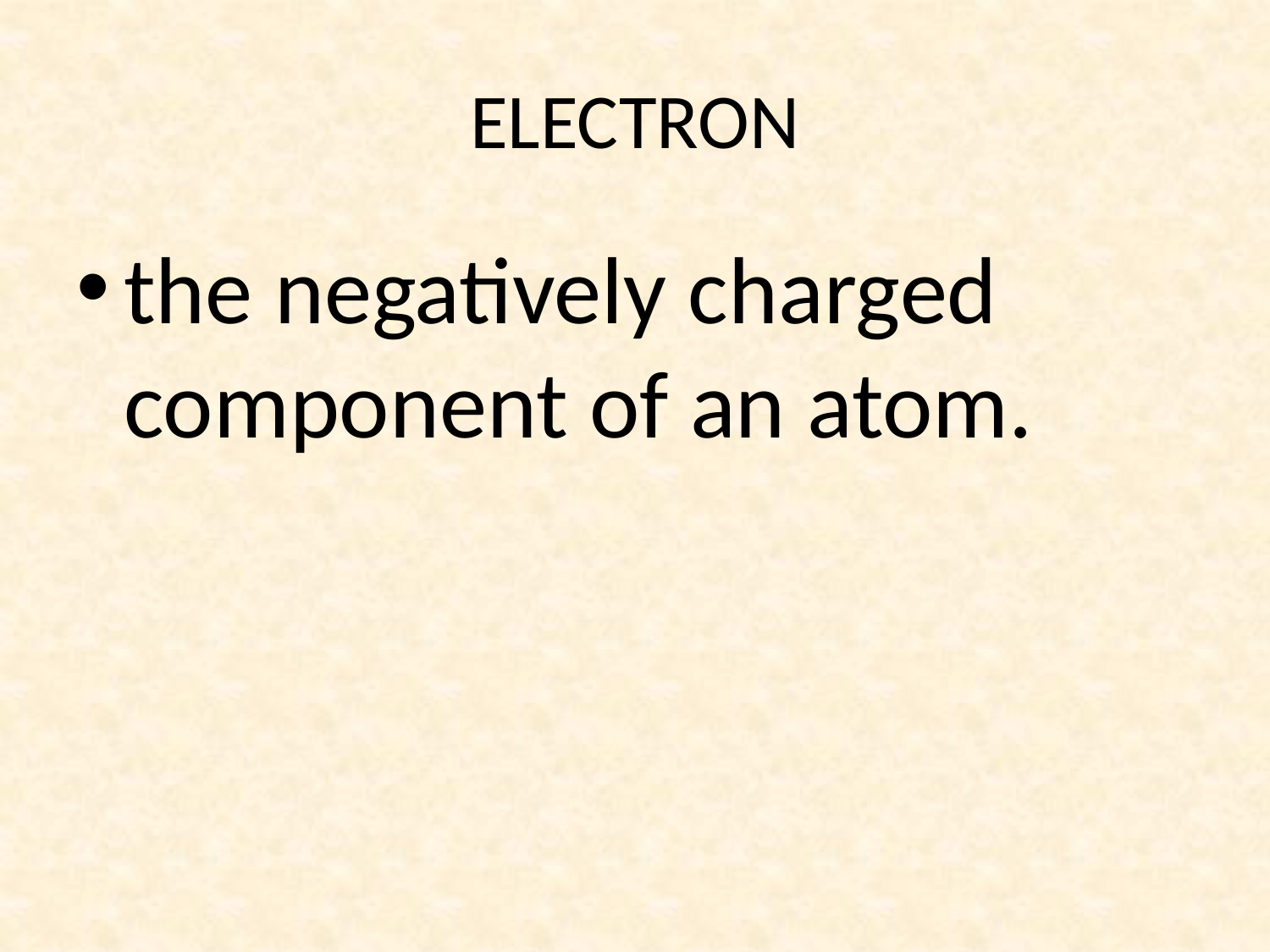

# ELECTRON
the negatively charged component of an atom.